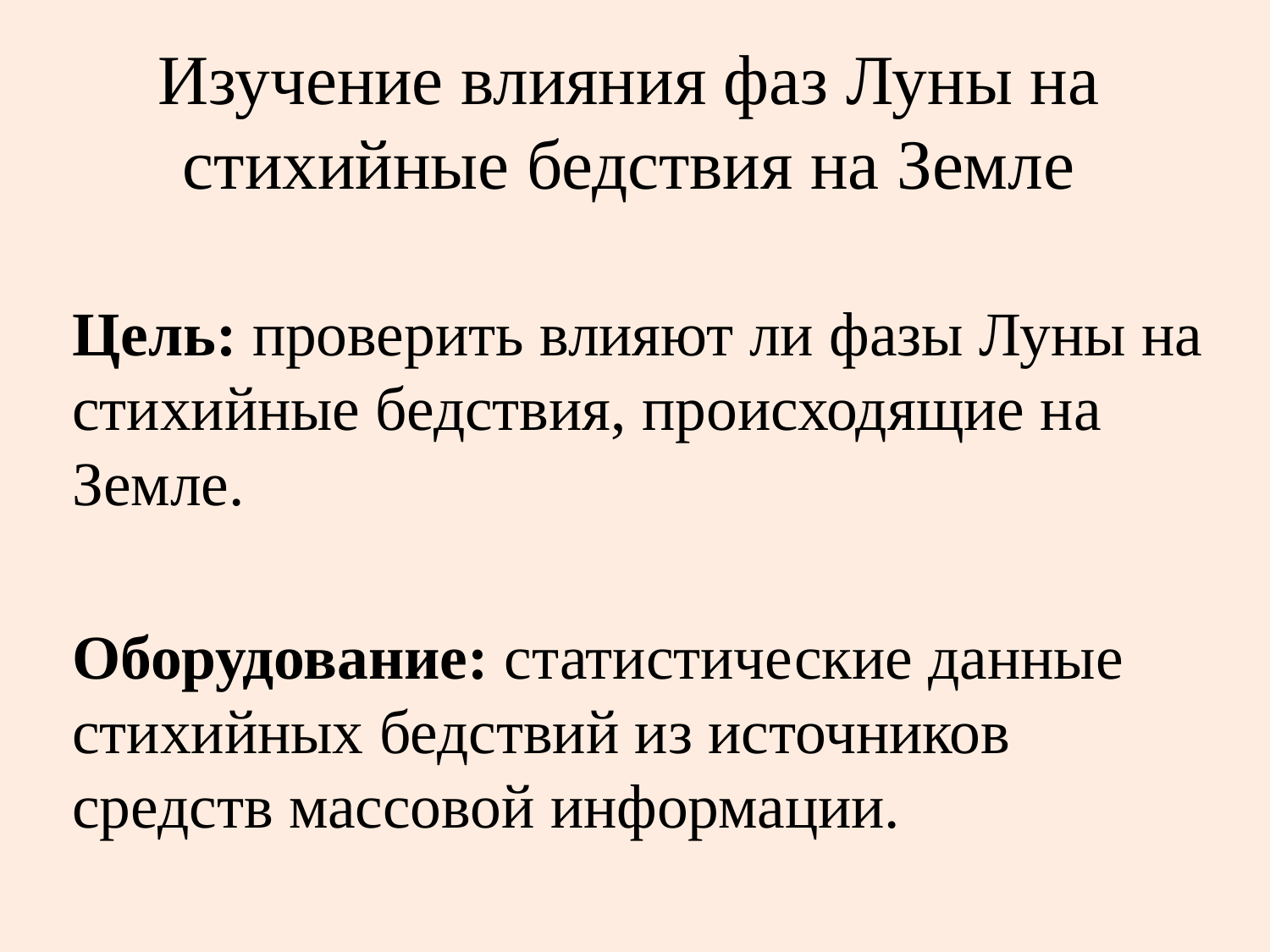

# Изучение влияния фаз Луны на стихийные бедствия на Земле
Цель: проверить влияют ли фазы Луны на стихийные бедствия, происходящие на Земле.

Оборудование: статистические данные стихийных бедствий из источников средств массовой информации.